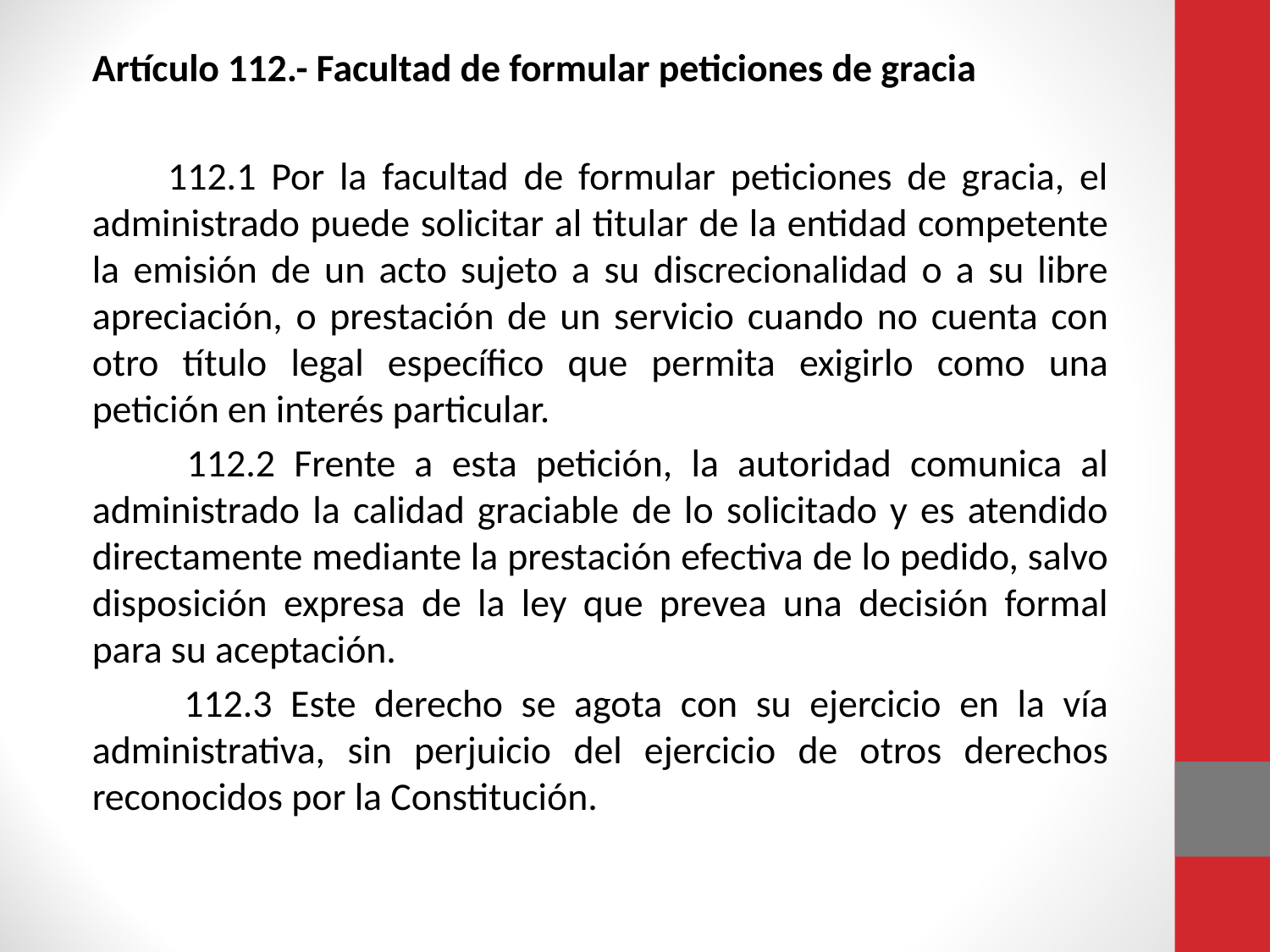

Artículo 112.- Facultad de formular peticiones de gracia

     112.1 Por la facultad de formular peticiones de gracia, el administrado puede solicitar al titular de la entidad competente la emisión de un acto sujeto a su discrecionalidad o a su libre apreciación, o prestación de un servicio cuando no cuenta con otro título legal específico que permita exigirlo como una petición en interés particular.
     112.2 Frente a esta petición, la autoridad comunica al administrado la calidad graciable de lo solicitado y es atendido directamente mediante la prestación efectiva de lo pedido, salvo disposición expresa de la ley que prevea una decisión formal para su aceptación.
     112.3 Este derecho se agota con su ejercicio en la vía administrativa, sin perjuicio del ejercicio de otros derechos reconocidos por la Constitución.